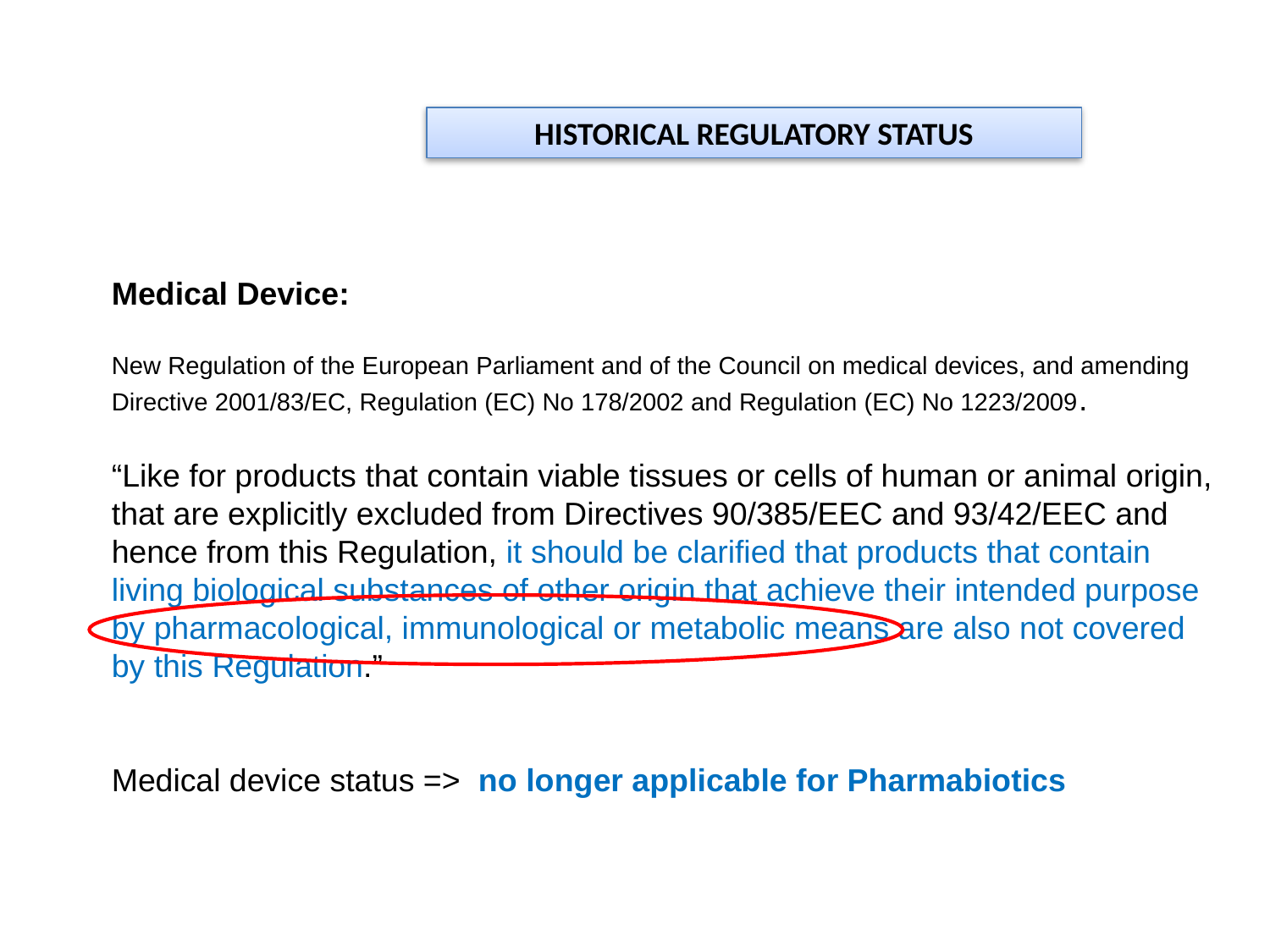

HISTORICAL REGULATORY STATUS
Medical Device:

New Regulation of the European Parliament and of the Council on medical devices, and amending Directive 2001/83/EC, Regulation (EC) No 178/2002 and Regulation (EC) No 1223/2009.

“Like for products that contain viable tissues or cells of human or animal origin,
that are explicitly excluded from Directives 90/385/EEC and 93/42/EEC and hence from this Regulation, it should be clarified that products that contain living biological substances of other origin that achieve their intended purpose by pharmacological, immunological or metabolic means are also not covered by this Regulation.”

Medical device status =>  no longer applicable for Pharmabiotics